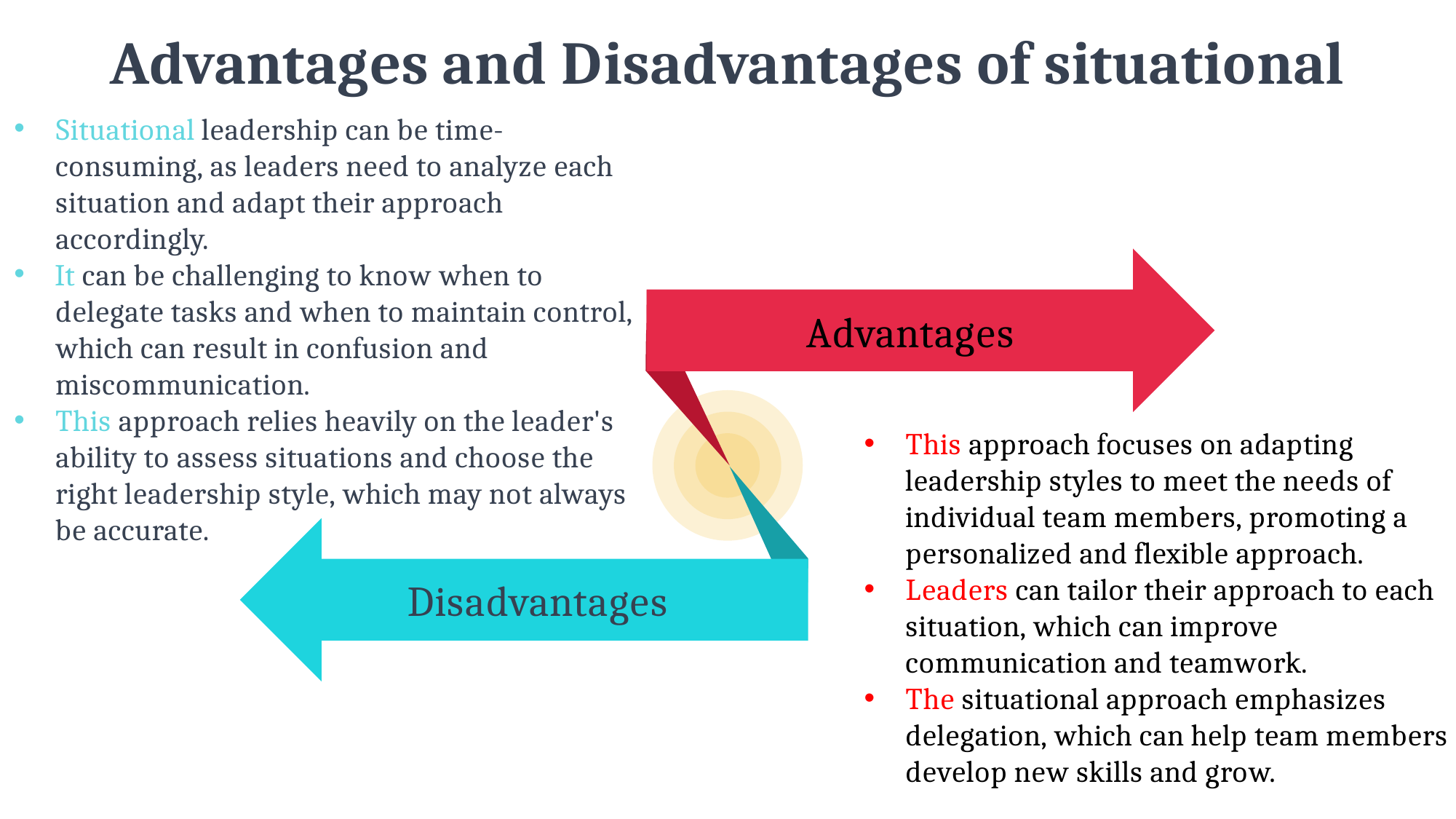

Advantages and Disadvantages of situational
Situational leadership can be time-consuming, as leaders need to analyze each situation and adapt their approach accordingly.
It can be challenging to know when to delegate tasks and when to maintain control, which can result in confusion and miscommunication.
This approach relies heavily on the leader's ability to assess situations and choose the right leadership style, which may not always be accurate.

Advantages

This approach focuses on adapting leadership styles to meet the needs of individual team members, promoting a personalized and flexible approach.
Leaders can tailor their approach to each situation, which can improve communication and teamwork.
The situational approach emphasizes delegation, which can help team members develop new skills and grow.

Disadvantages